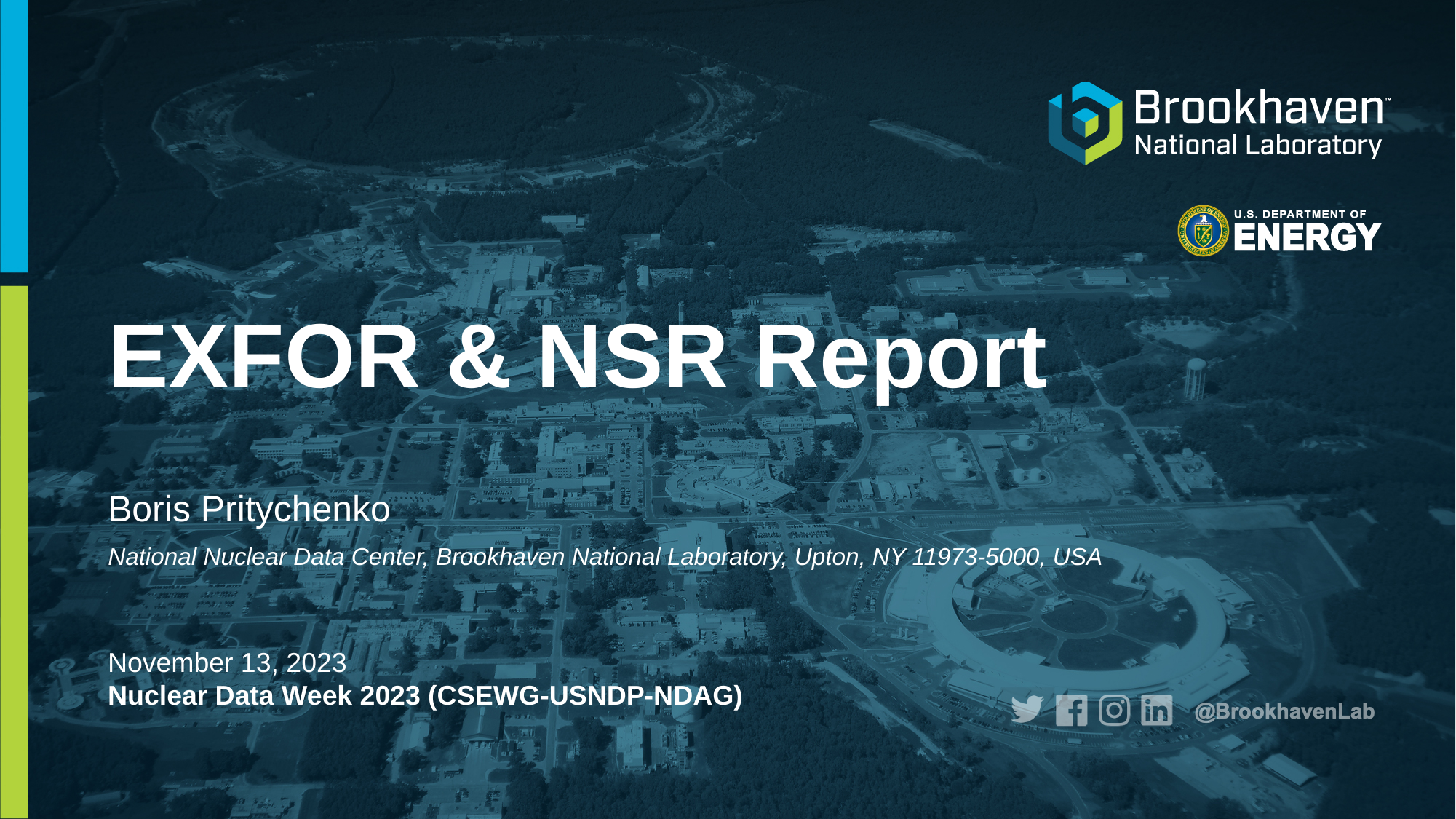

# EXFOR & NSR Report
Boris Pritychenko
National Nuclear Data Center, Brookhaven National Laboratory, Upton, NY 11973-5000, USA

November 13, 2023
Nuclear Data Week 2023 (CSEWG-USNDP-NDAG)